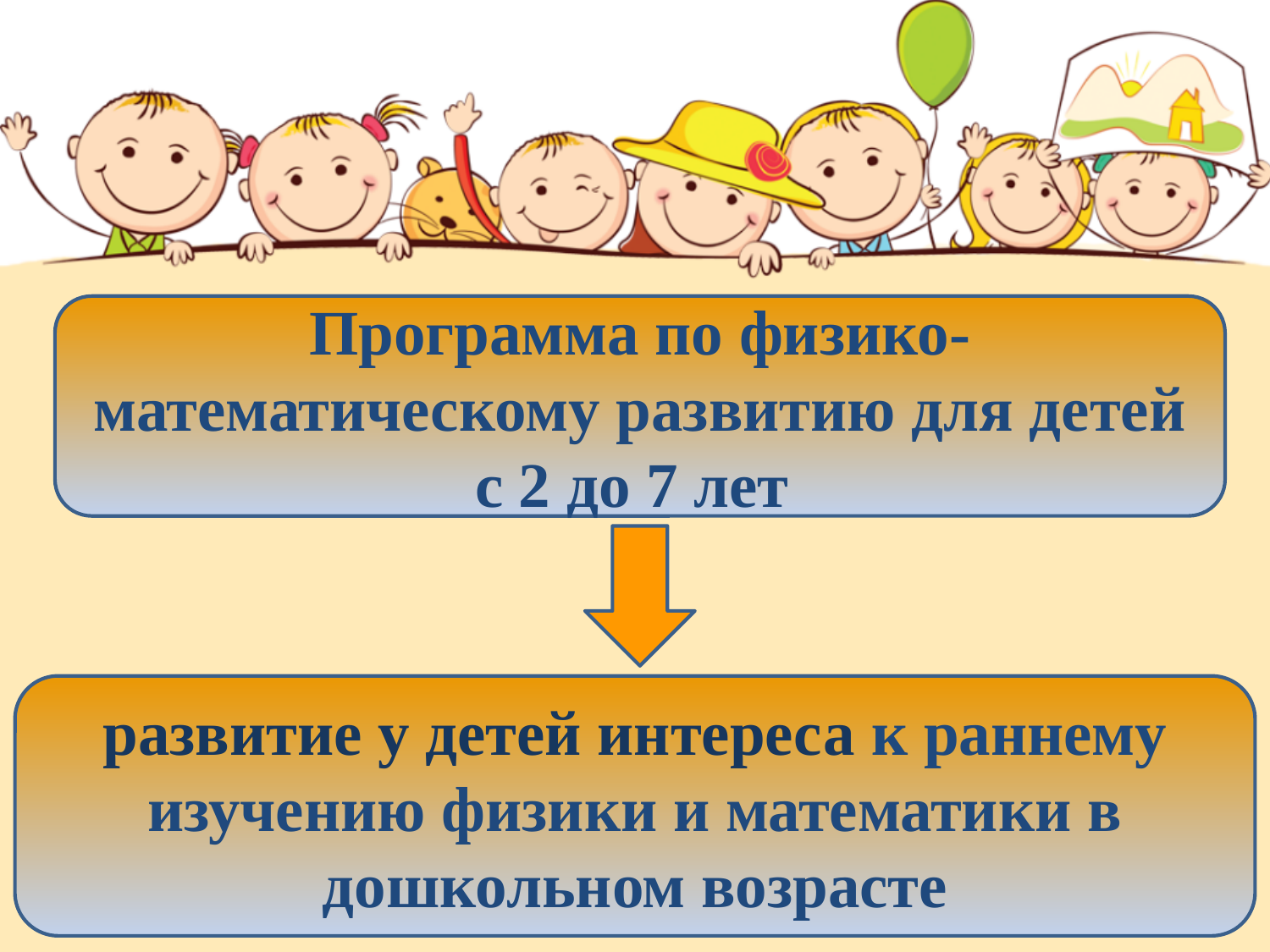

#
Программа по физико-математическому развитию для детей с 2 до 7 лет

развитие у детей интереса к раннему изучению физики и математики в дошкольном возрасте